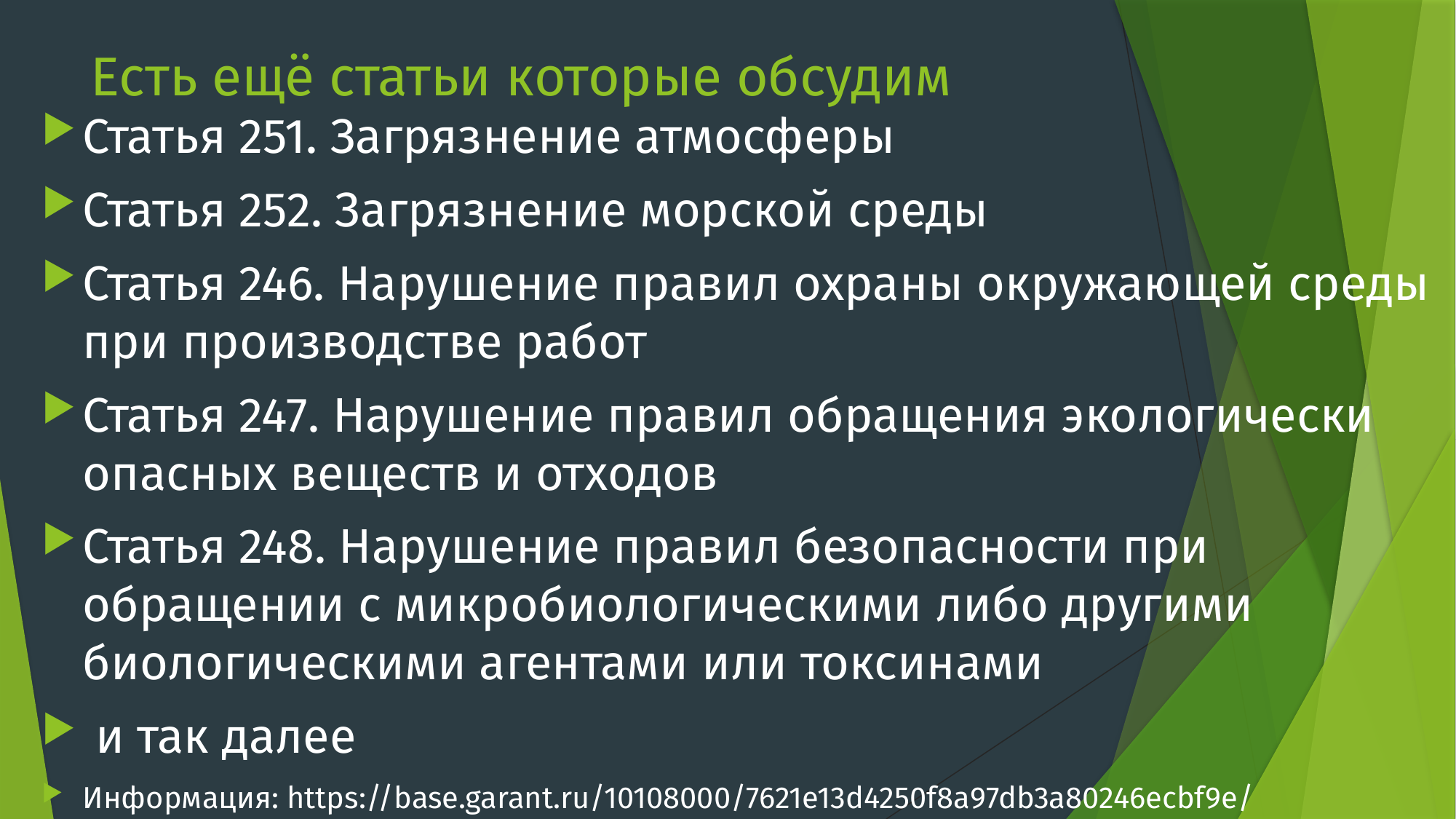

# Есть ещё статьи которые обсудим
Статья 251. Загрязнение атмосферы
Статья 252. Загрязнение морской среды
Статья 246. Нарушение правил охраны окружающей среды при производстве работ
Статья 247. Нарушение правил обращения экологически опасных веществ и отходов
Статья 248. Нарушение правил безопасности при обращении с микробиологическими либо другими биологическими агентами или токсинами
 и так далее
Информация: https://base.garant.ru/10108000/7621e13d4250f8a97db3a80246ecbf9e/